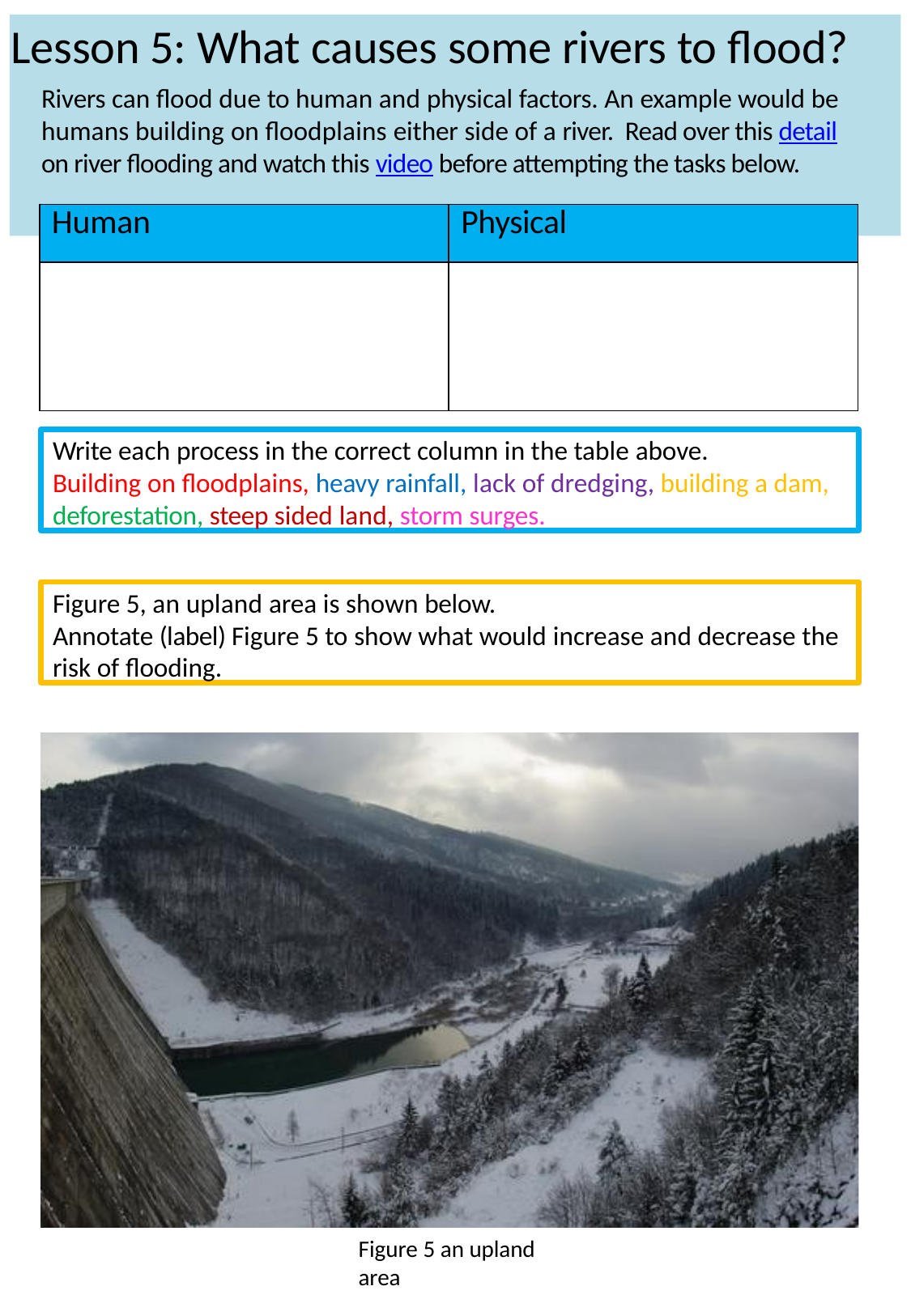

# Lesson 5: What causes some rivers to flood?
Rivers can flood due to human and physical factors. An example would be  humans building on floodplains either side of a river.  Read over this detail on river flooding and watch this video before attempting the tasks below.
| Human | Physical |
| --- | --- |
|  |  |
Write each process in the correct column in the table above.
Building on floodplains, heavy rainfall, lack of dredging, building a dam,
deforestation, steep sided land, storm surges.
Figure 5, an upland area is shown below.
Annotate (label) Figure 5 to show what would increase and decrease the risk of flooding.

Figure 5 an upland area